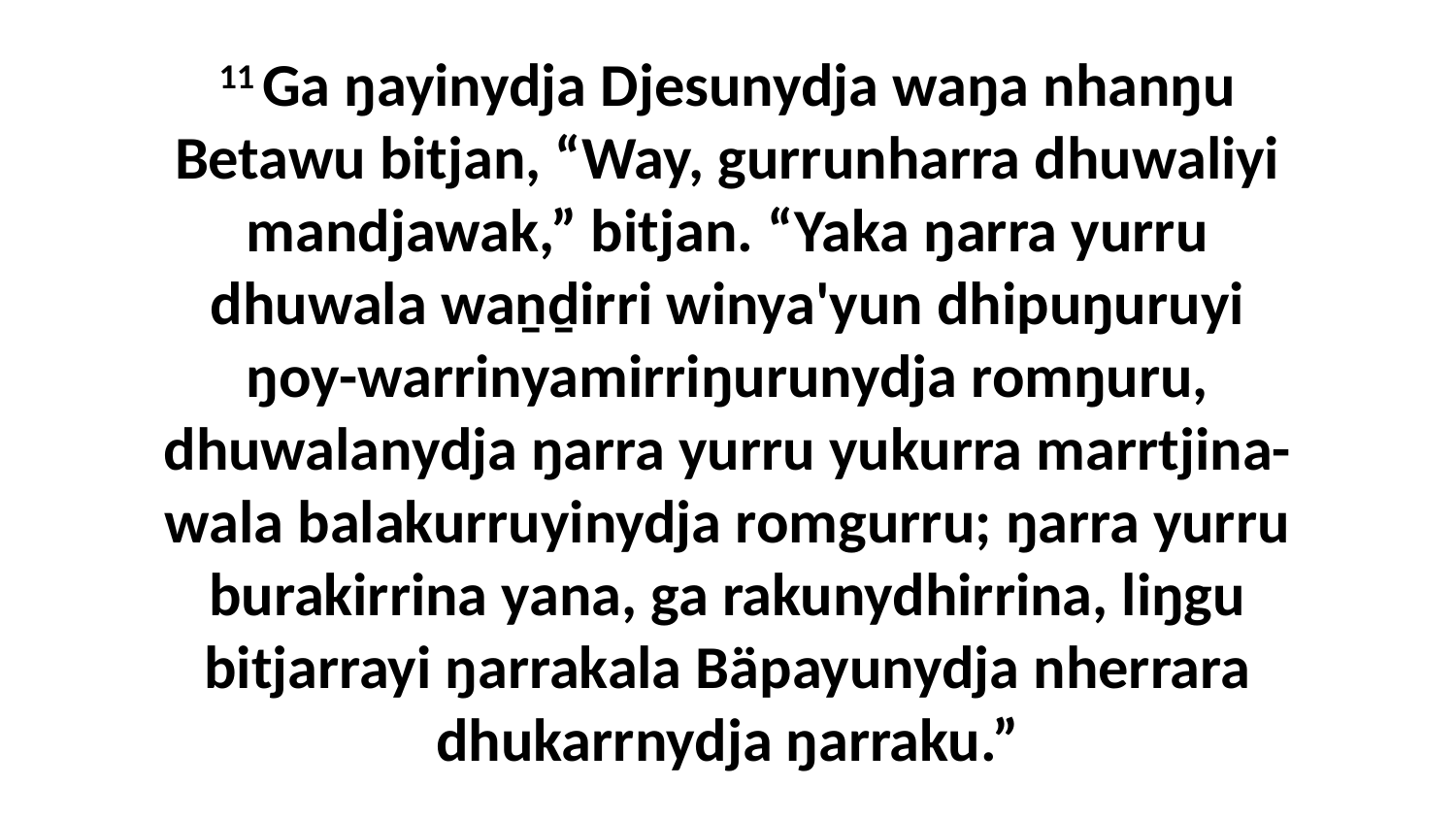

11 Ga ŋayinydja Djesunydja waŋa nhanŋu Betawu bitjan, “Way, gurrunharra dhuwaliyi mandjawak,” bitjan. “Yaka ŋarra yurru dhuwala waṉḏirri winya'yun dhipuŋuruyi ŋoy-warrinyamirriŋurunydja romŋuru, dhuwalanydja ŋarra yurru yukurra marrtjina-wala balakurruyinydja romgurru; ŋarra yurru burakirrina yana, ga rakunydhirrina, liŋgu bitjarrayi ŋarrakala Bäpayunydja nherrara dhukarrnydja ŋarraku.”